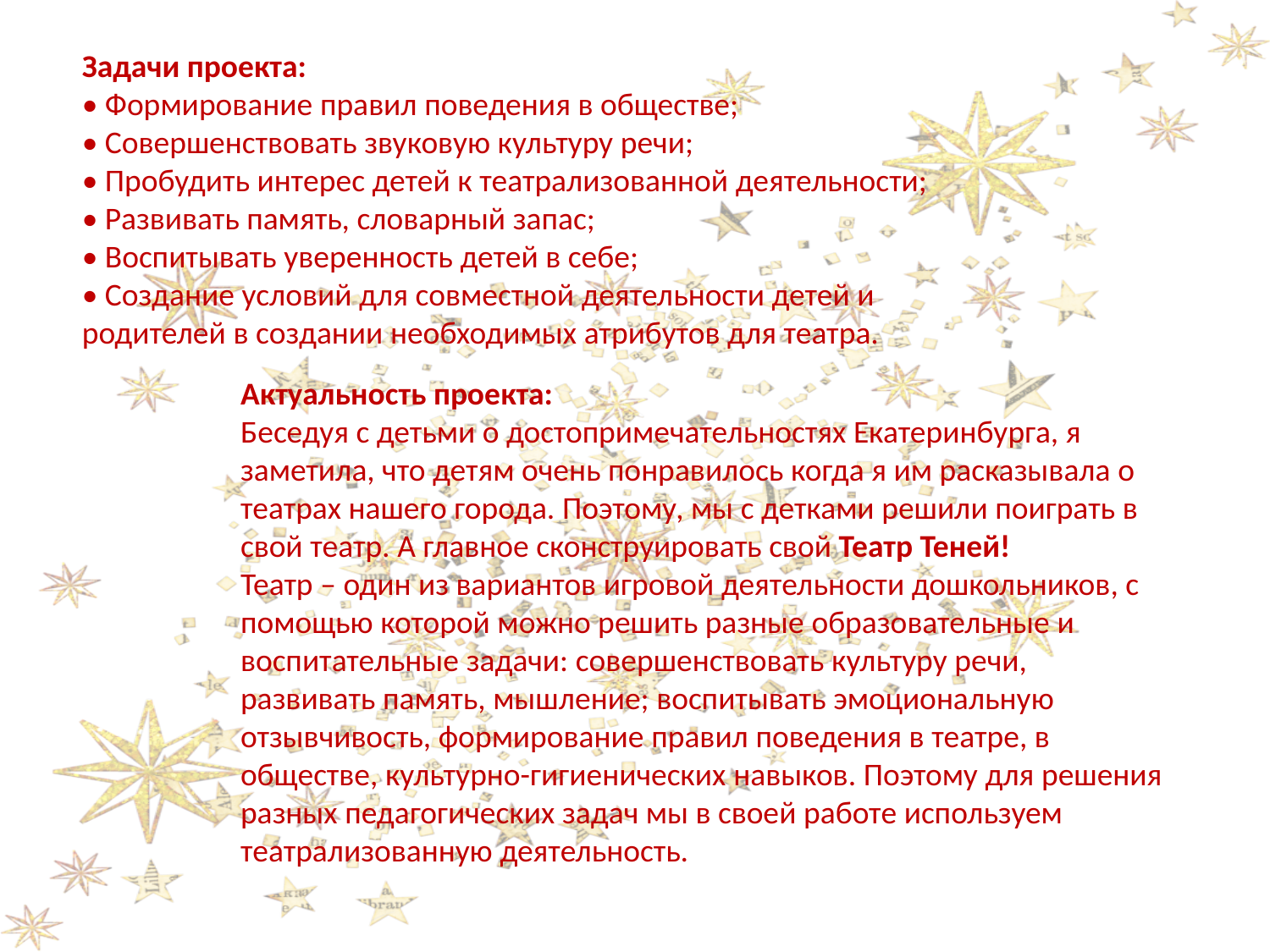

Задачи проекта:
• Формирование правил поведения в обществе;
• Совершенствовать звуковую культуру речи;
• Пробудить интерес детей к театрализованной деятельности;
• Развивать память, словарный запас;
• Воспитывать уверенность детей в себе;
• Создание условий для совместной деятельности детей и родителей в создании необходимых атрибутов для театра.
Актуальность проекта:
Беседуя с детьми о достопримечательностях Екатеринбурга, я заметила, что детям очень понравилось когда я им расказывала о театрах нашего города. Поэтому, мы с детками решили поиграть в свой театр. А главное сконструировать свой Театр Теней!
Театр – один из вариантов игровой деятельности дошкольников, с помощью которой можно решить разные образовательные и воспитательные задачи: совершенствовать культуру речи, развивать память, мышление; воспитывать эмоциональную отзывчивость, формирование правил поведения в театре, в обществе, культурно-гигиенических навыков. Поэтому для решения разных педагогических задач мы в своей работе используем театрализованную деятельность.